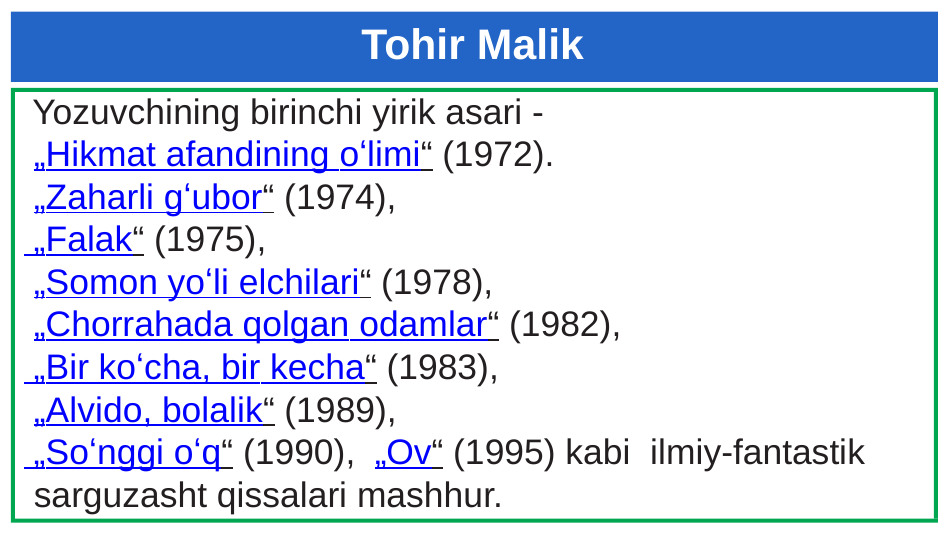

# Tohir Malik
 Yozuvchining birinchi yirik asari -
 „Hikmat afandining oʻlimi“ (1972).
 „Zaharli gʻubor“ (1974),
 „Falak“ (1975),
 „Somon yoʻli elchilari“ (1978),
 „Chorrahada qolgan odamlar“ (1982),
 „Bir koʻcha, bir kecha“ (1983),
 „Alvido, bolalik“ (1989),
 „Soʻnggi oʻq“ (1990),  „Ov“ (1995) kabi  ilmiy-fantastik
 sarguzasht qissalari mashhur.